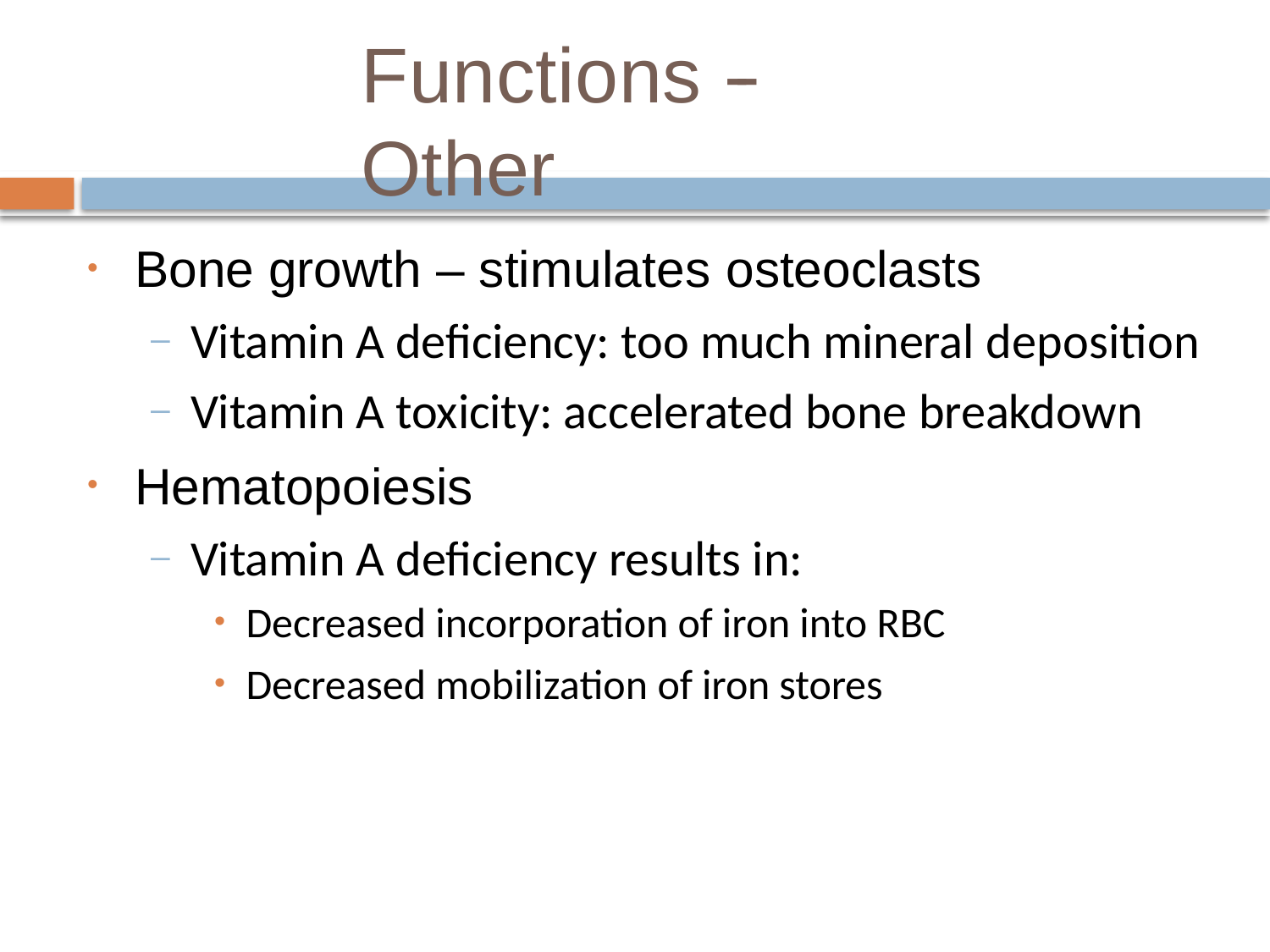

# Functions -­‐      Other
Bone growth – stimulates osteoclasts
Vitamin A deﬁciency: too much mineral deposition
Vitamin A toxicity: accelerated bone breakdown
Hematopoiesis
Vitamin A deﬁciency results in:
Decreased incorporation of iron into RBC
Decreased mobilization of iron stores